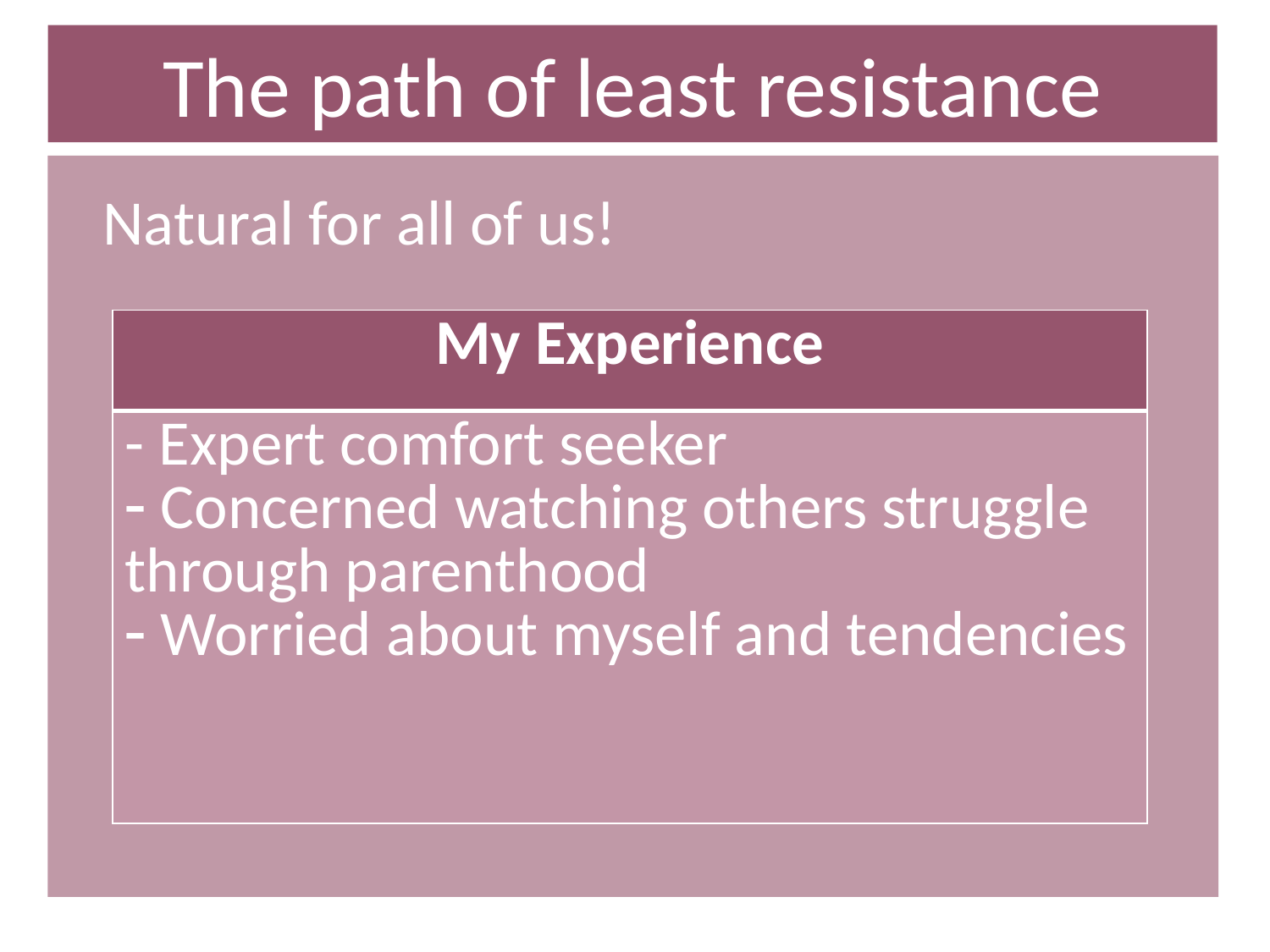

The path of least resistance
Natural for all of us!

| My Experience |
| --- |
| - Expert comfort seeker Concerned watching others struggle through parenthood Worried about myself and tendencies |